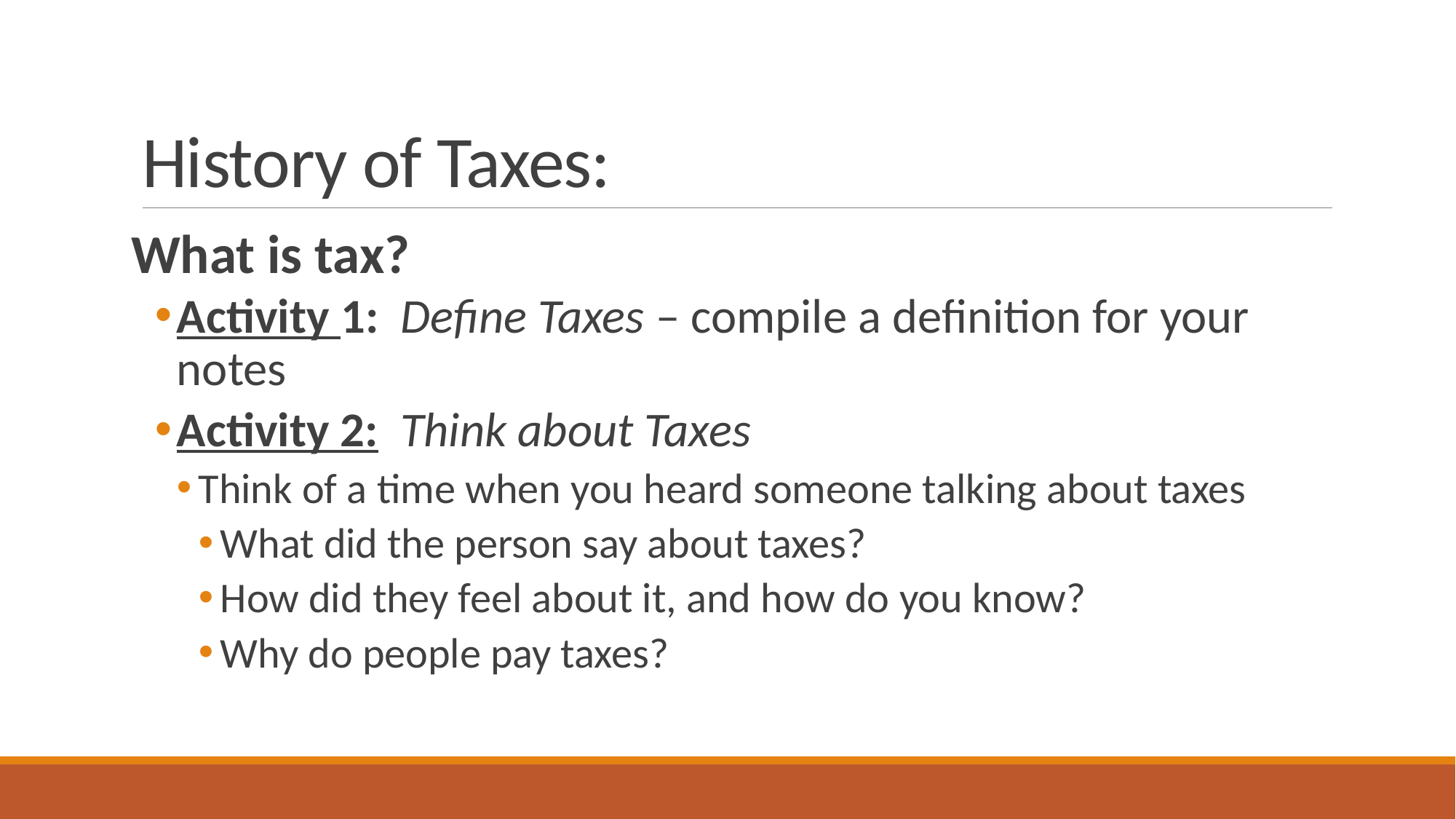

# History of Taxes:
What is tax?
Activity 1:  Define Taxes – compile a definition for your notes
Activity 2:  Think about Taxes
Think of a time when you heard someone talking about taxes
What did the person say about taxes?
How did they feel about it, and how do you know?
Why do people pay taxes?